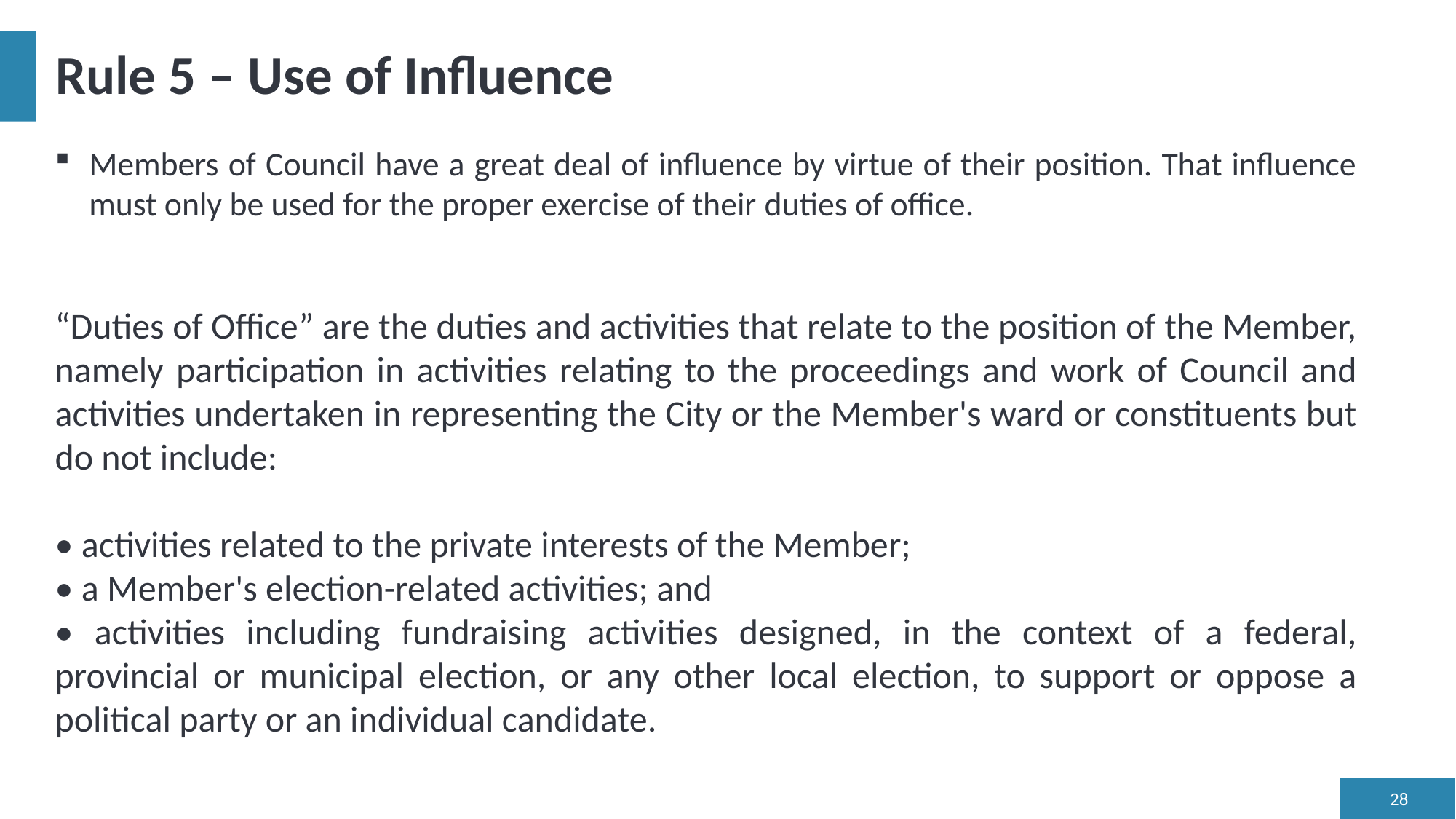

# Rule 5 – Use of Influence
Members of Council have a great deal of influence by virtue of their position. That influence must only be used for the proper exercise of their duties of office.

“Duties of Office” are the duties and activities that relate to the position of the Member, namely participation in activities relating to the proceedings and work of Council and activities undertaken in representing the City or the Member's ward or constituents but do not include:

• activities related to the private interests of the Member;
• a Member's election-related activities; and
• activities including fundraising activities designed, in the context of a federal, provincial or municipal election, or any other local election, to support or oppose a political party or an individual candidate.
28